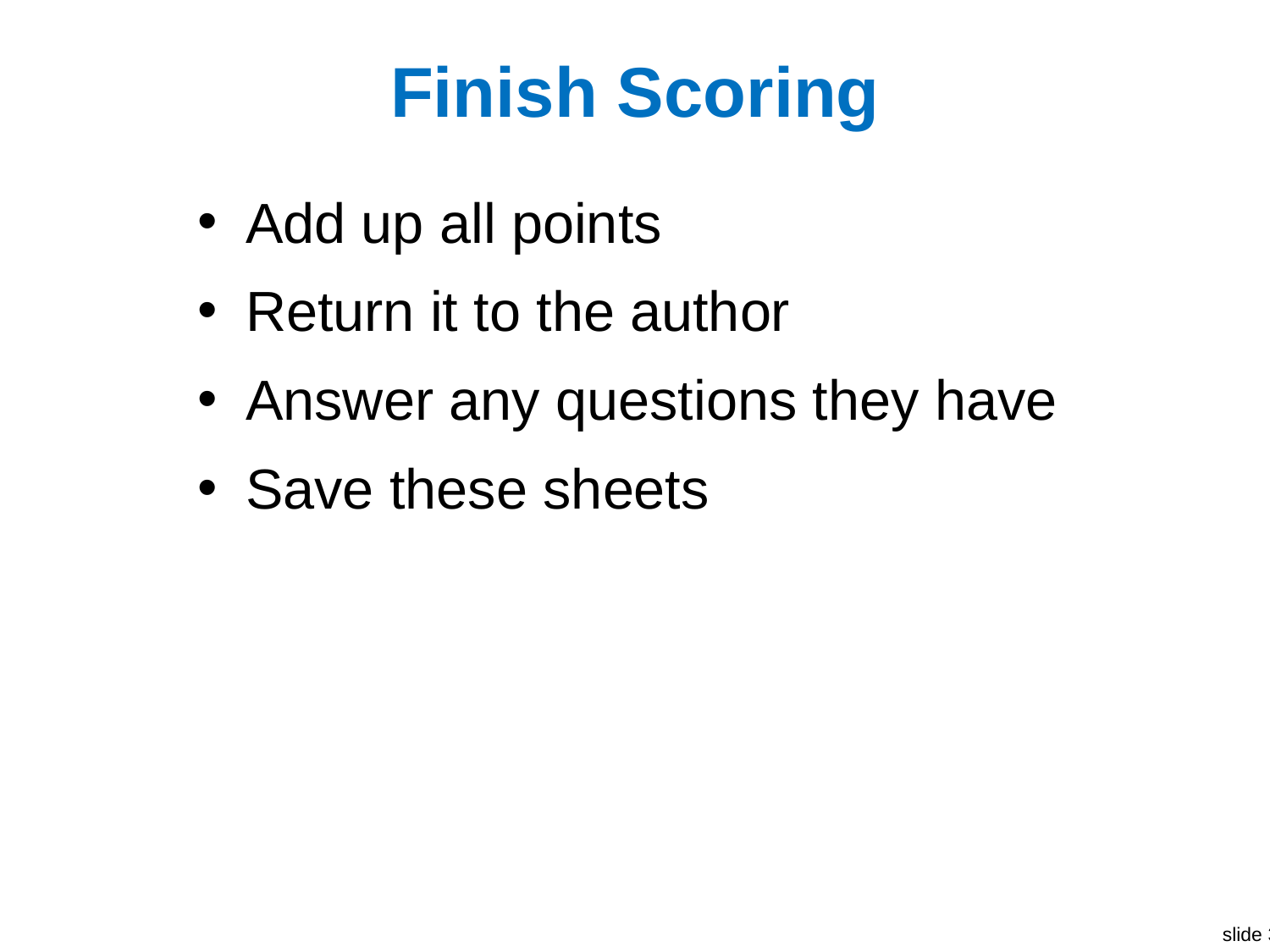

# Finish Scoring
Add up all points
Return it to the author
Answer any questions they have
Save these sheets